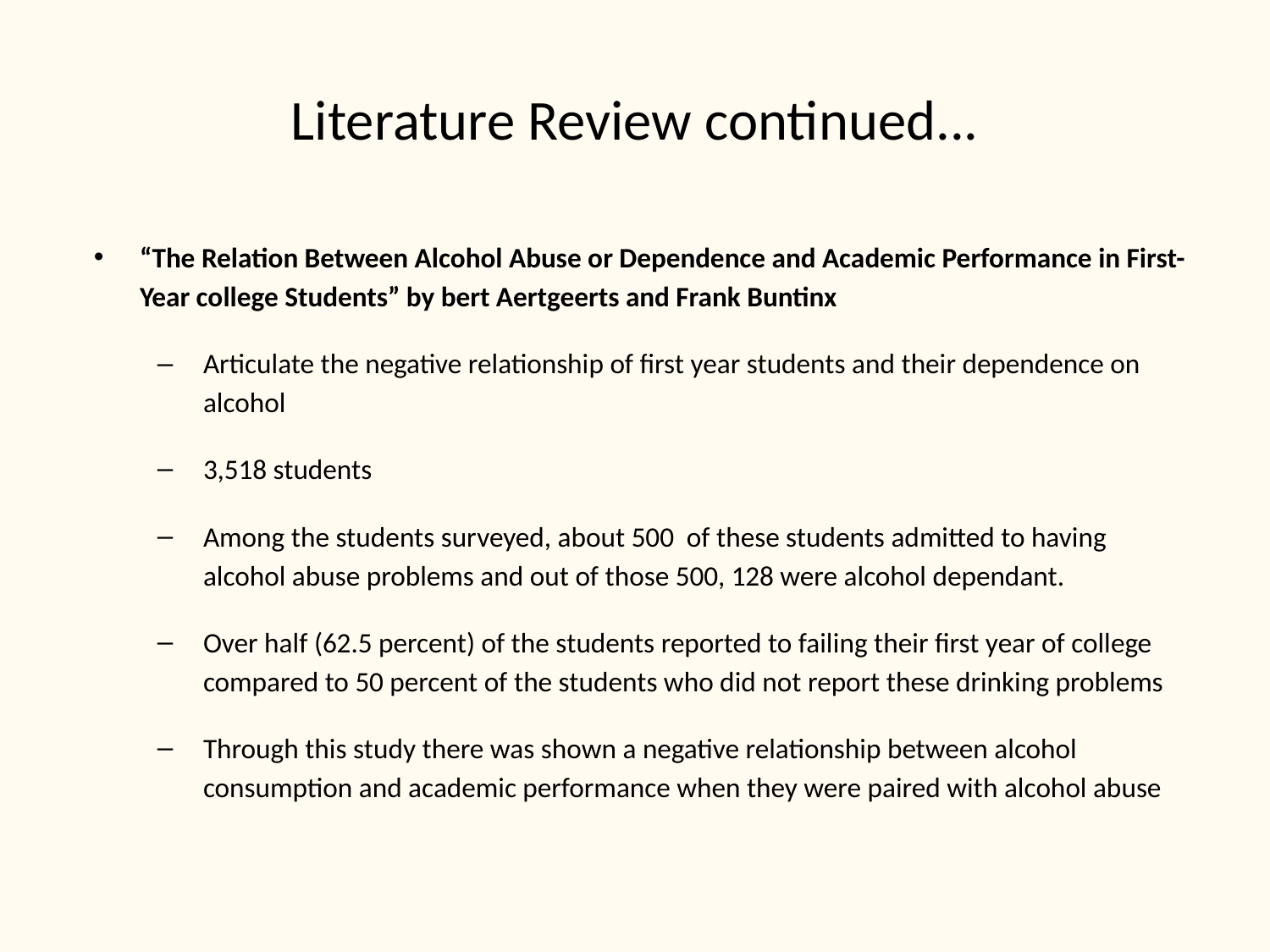

# Literature Review continued...
“The Relation Between Alcohol Abuse or Dependence and Academic Performance in First-Year college Students” by bert Aertgeerts and Frank Buntinx
Articulate the negative relationship of first year students and their dependence on alcohol
3,518 students
Among the students surveyed, about 500  of these students admitted to having alcohol abuse problems and out of those 500, 128 were alcohol dependant.
Over half (62.5 percent) of the students reported to failing their first year of college compared to 50 percent of the students who did not report these drinking problems
Through this study there was shown a negative relationship between alcohol consumption and academic performance when they were paired with alcohol abuse